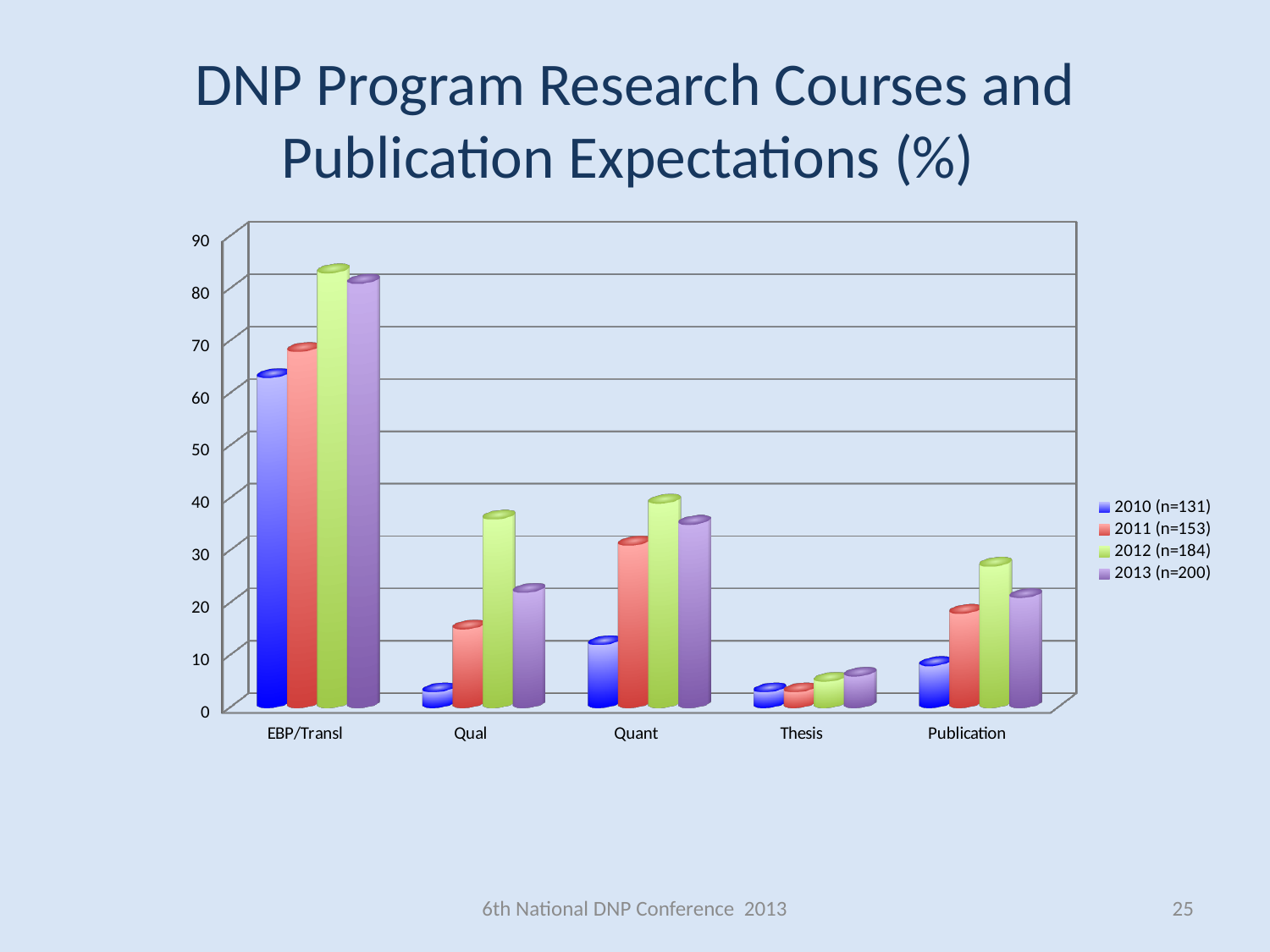

DNP Program Research Courses and Publication Expectations (%)

[unsupported chart]

6th National DNP Conference  2013
25